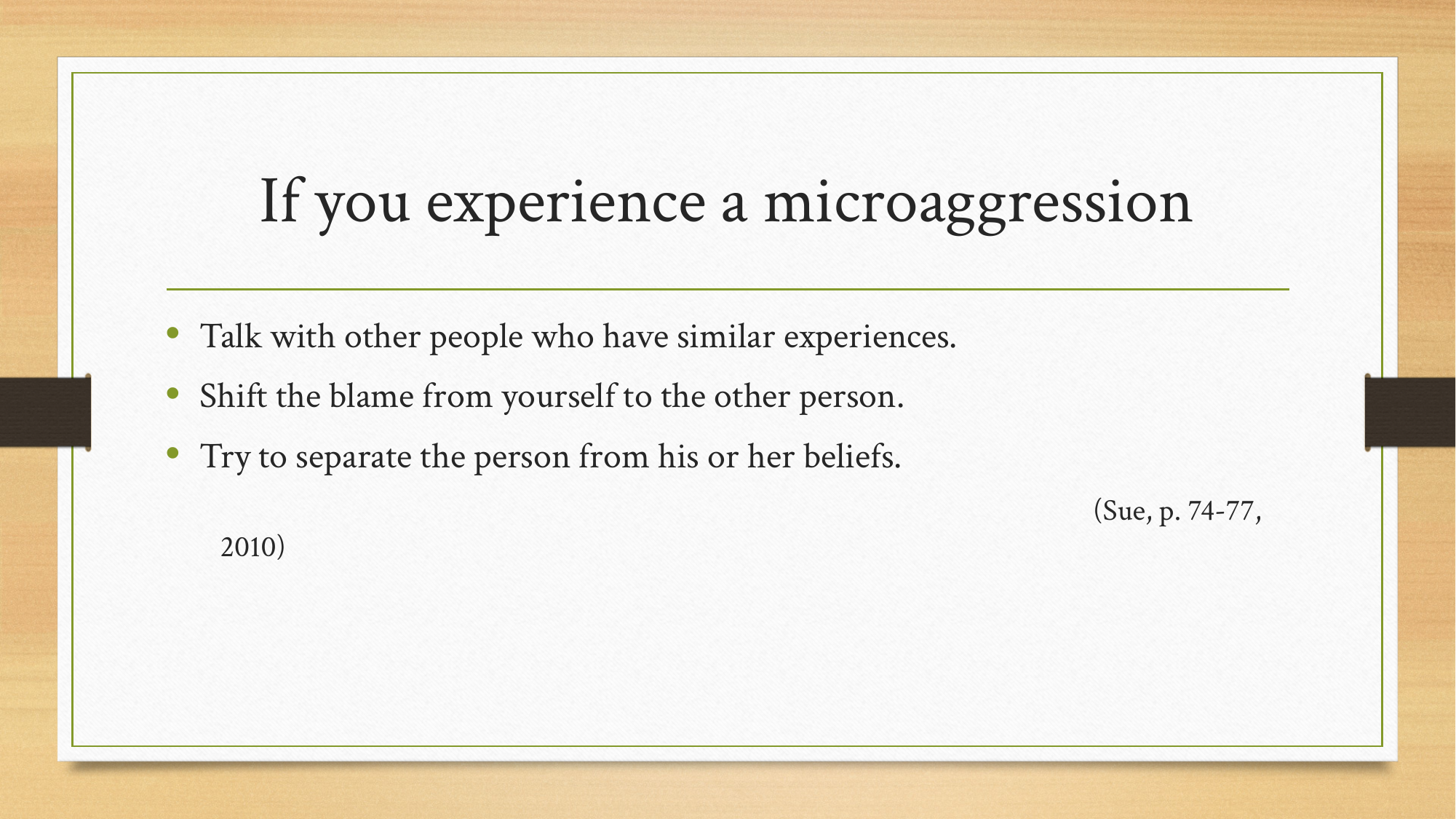

# If you experience a microaggression
Talk with other people who have similar experiences.
Shift the blame from yourself to the other person.
Try to separate the person from his or her beliefs.
								(Sue, p. 74-77, 2010)